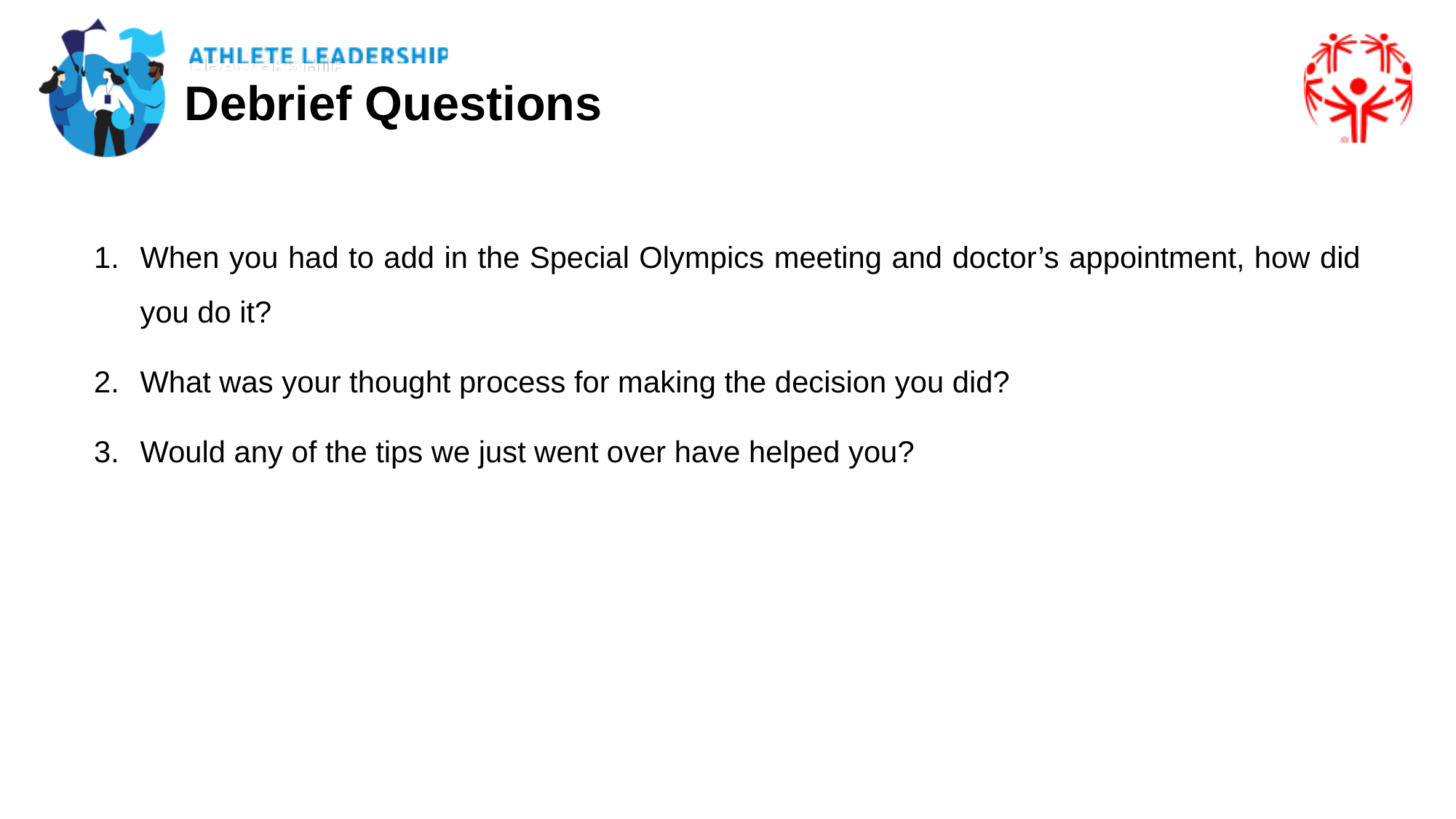

Debrief Questions
When you had to add in the Special Olympics meeting and doctor’s appointment, how did you do it?
What was your thought process for making the decision you did?
Would any of the tips we just went over have helped you?